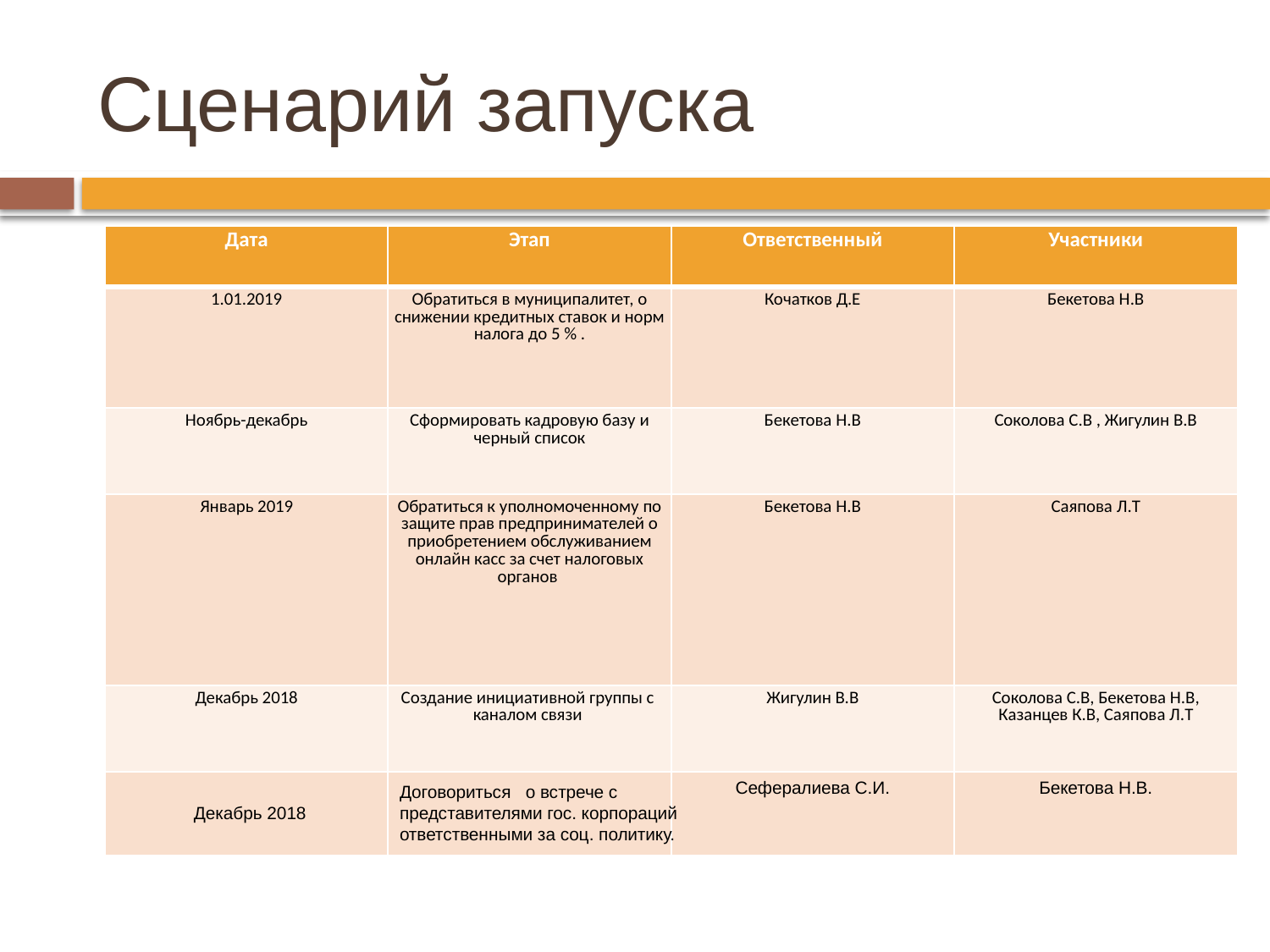

# Сценарий запуска
| Дата | Этап | Ответственный | Участники |
| --- | --- | --- | --- |
| 1.01.2019 | Обратиться в муниципалитет, о снижении кредитных ставок и норм налога до 5 % . | Кочатков Д.Е | Бекетова Н.В |
| Ноябрь-декабрь | Сформировать кадровую базу и черный список | Бекетова Н.В | Соколова С.В , Жигулин В.В |
| Январь 2019 | Обратиться к уполномоченному по защите прав предпринимателей о приобретением обслуживанием онлайн касс за счет налоговых органов | Бекетова Н.В | Саяпова Л.Т |
| Декабрь 2018 | Создание инициативной группы с каналом связи | Жигулин В.В | Соколова С.В, Бекетова Н.В, Казанцев К.В, Саяпова Л.Т |
|  |  | Сефералиева С.И. | Бекетова Н.В. |
Договориться   о встрече с
представителями гос. корпораций
ответственными за соц. политику.
Декабрь 2018